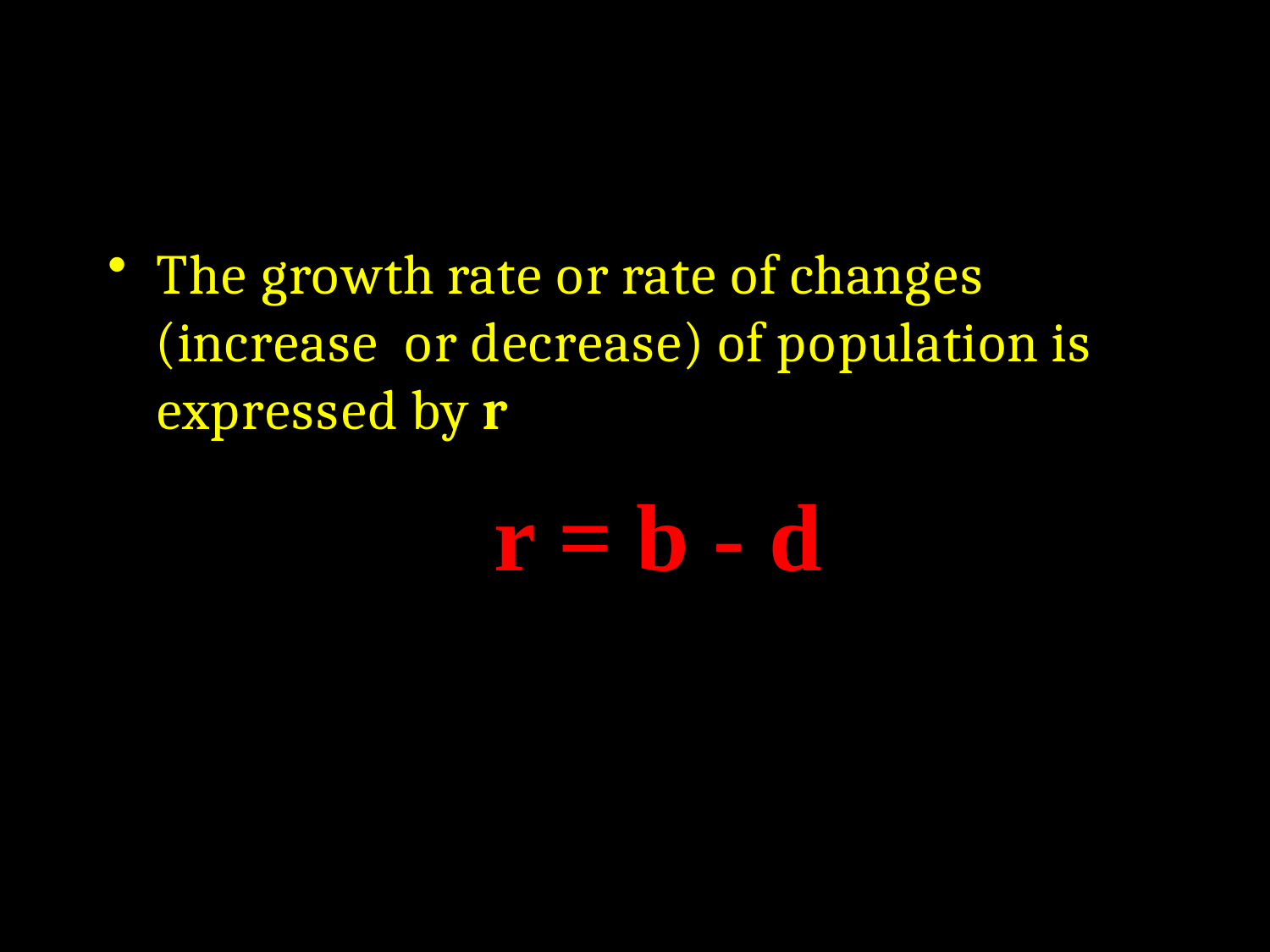

The growth rate or rate of changes (increase  or decrease) of population is expressed by r
r = b - d